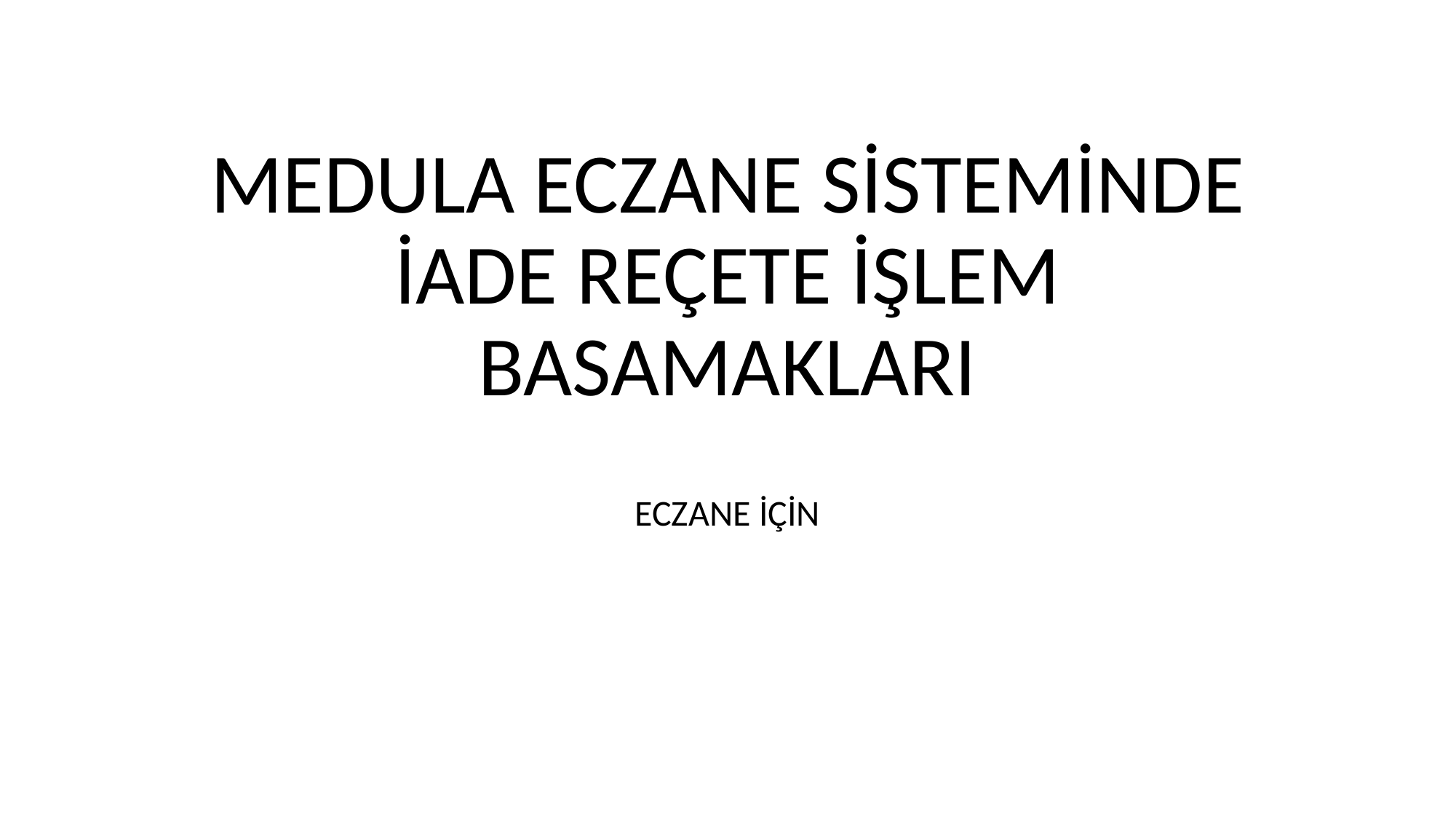

# MEDULA ECZANE SİSTEMİNDE İADE REÇETE İŞLEM BASAMAKLARI

ECZANE İÇİN